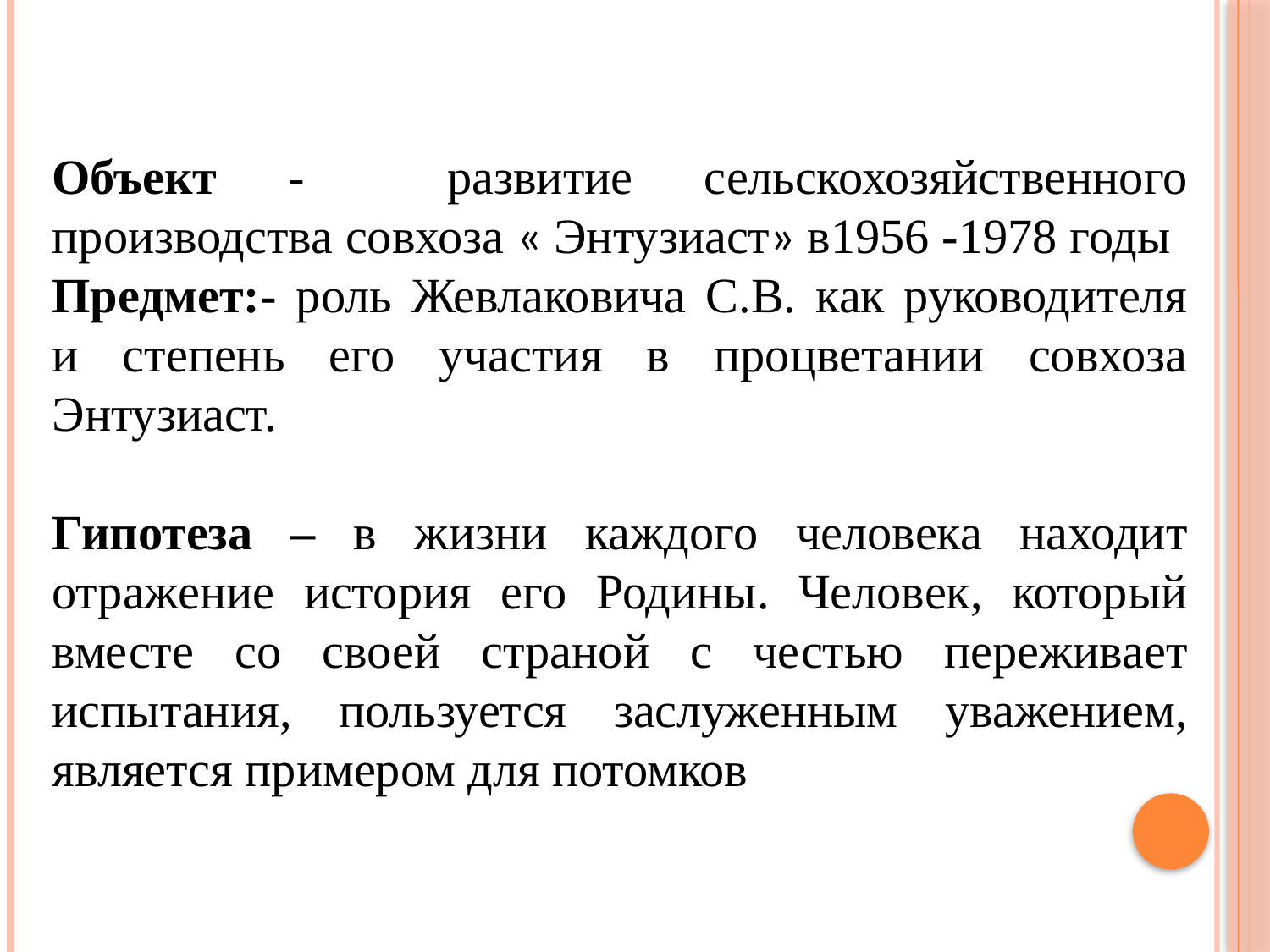

Объект -  развитие сельскохозяйственного производства совхоза « Энтузиаст» в1956 -1978 годы
Предмет:- роль Жевлаковича С.В. как руководителя и степень его участия в процветании совхоза Энтузиаст.
Гипотеза – в жизни каждого человека находит отражение история его Родины. Человек, который вместе со своей страной с честью переживает испытания, пользуется заслуженным уважением, является примером для потомков